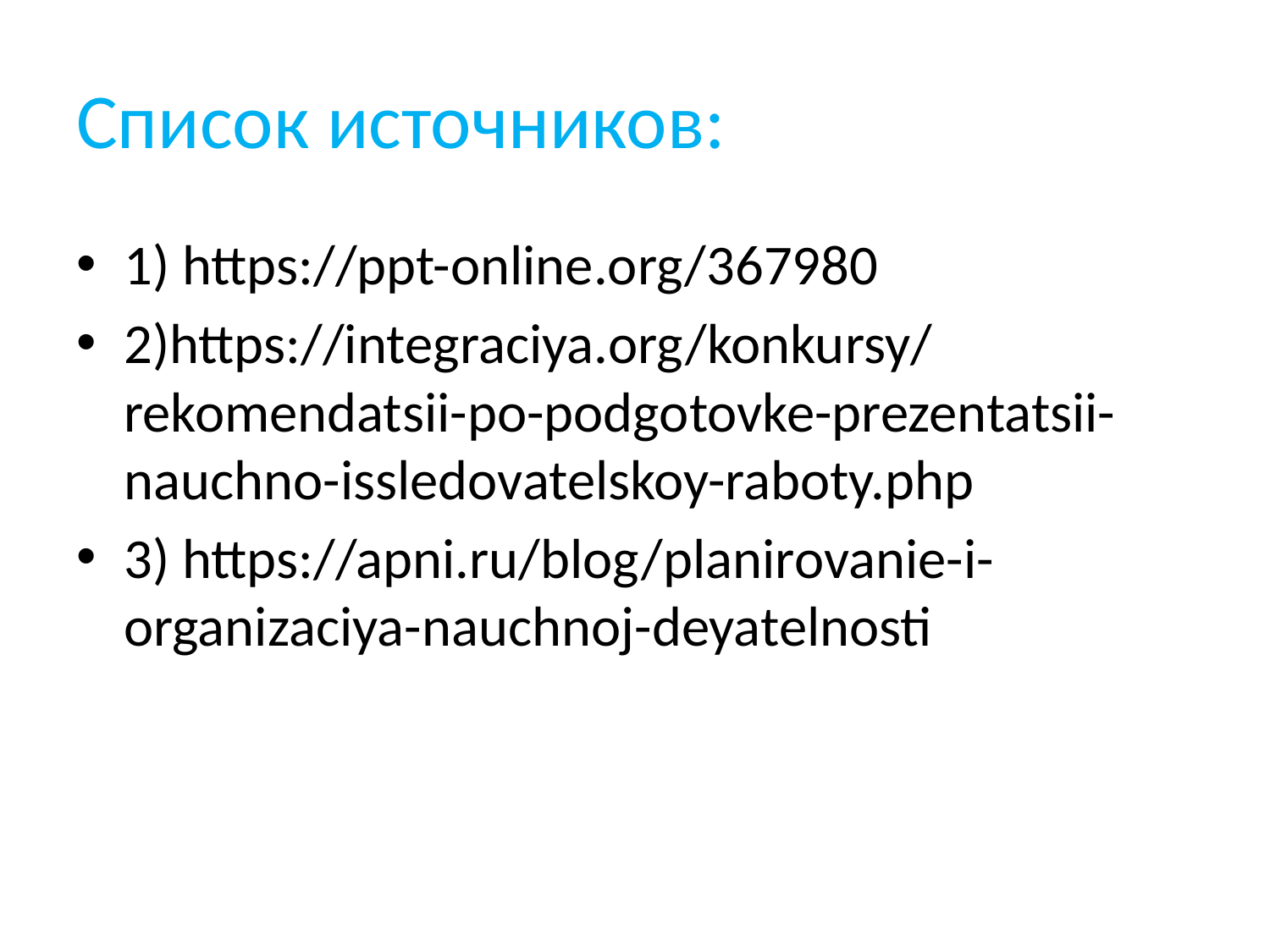

# Список источников:
1) https://ppt-online.org/367980
2)https://integraciya.org/konkursy/rekomendatsii-po-podgotovke-prezentatsii-nauchno-issledovatelskoy-raboty.php
3) https://apni.ru/blog/planirovanie-i-organizaciya-nauchnoj-deyatelnosti